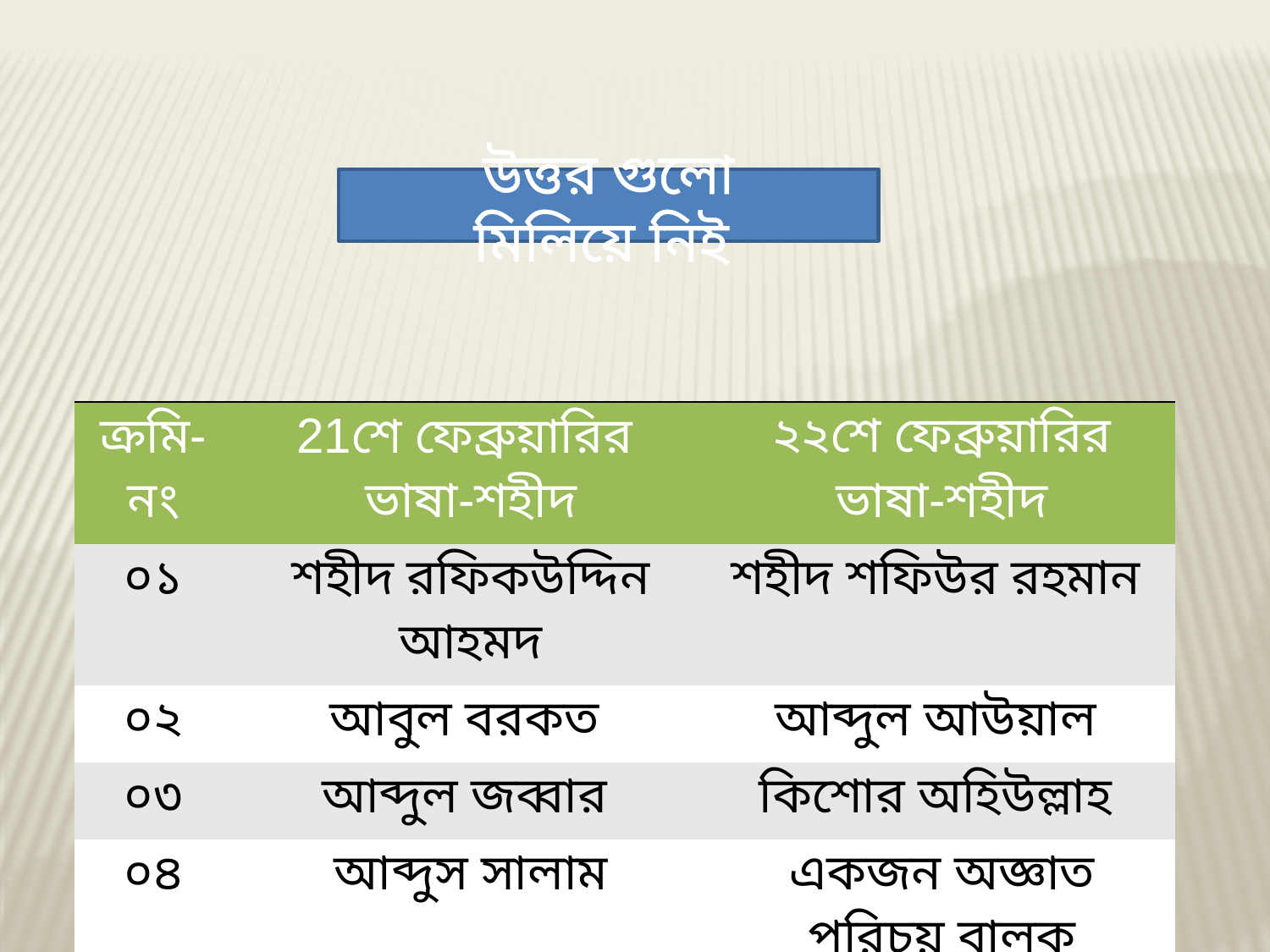

উত্তর গুলো মিলিয়ে নিই
| ক্রমি-নং | 21শে ফেব্রুয়ারির ভাষা-শহীদ | ২২শে ফেব্রুয়ারির ভাষা-শহীদ |
| --- | --- | --- |
| ০১ | শহীদ রফিকউদ্দিন আহমদ | শহীদ শফিউর রহমান |
| ০২ | আবুল বরকত | আব্দুল আউয়াল |
| ০৩ | আব্দুল জব্বার | কিশোর অহিউল্লাহ |
| ০৪ | আব্দুস সালাম | একজন অজ্ঞাত পরিচয় বালক |